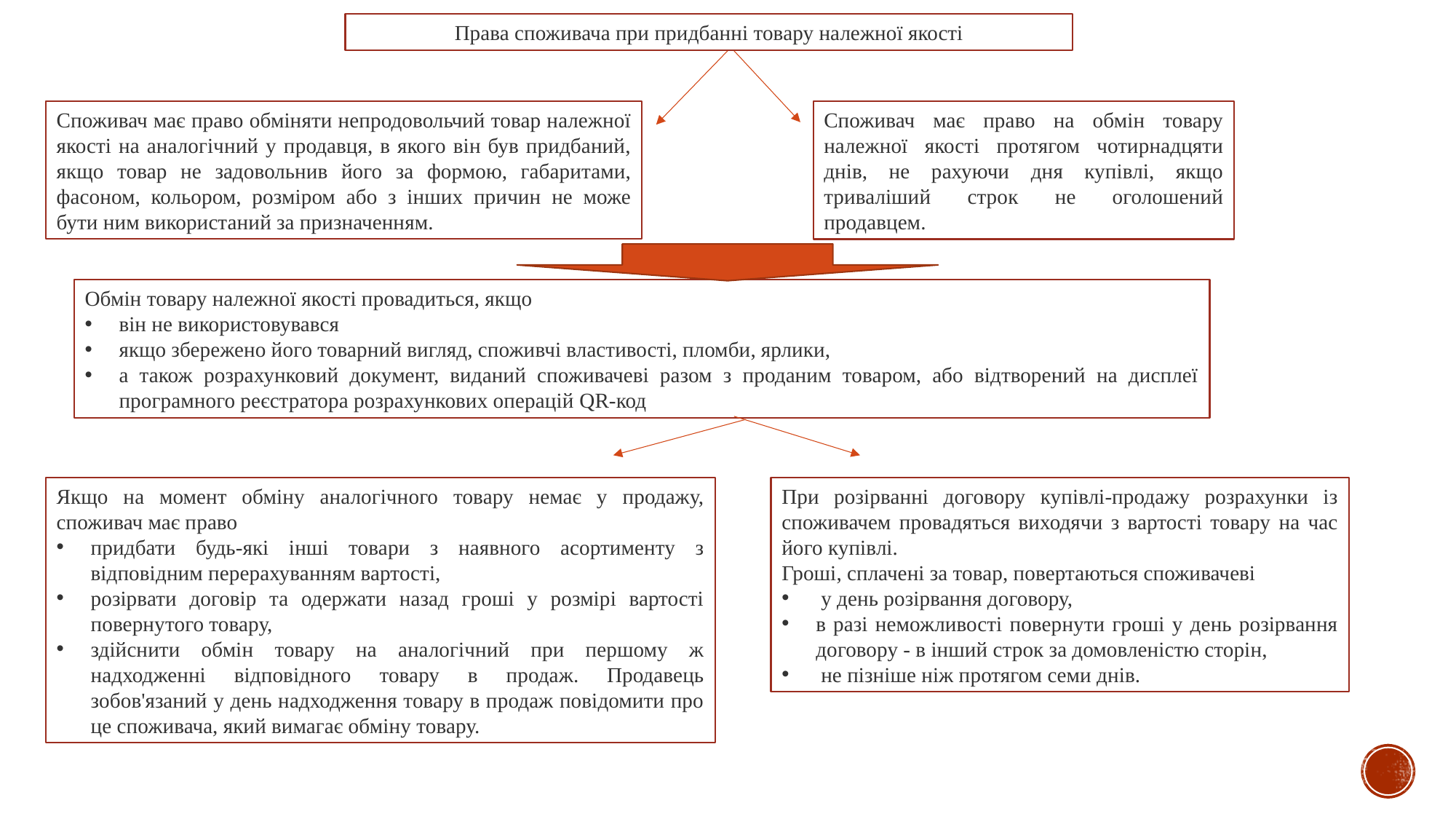

Права споживача при придбанні товару належної якості
Споживач має право обміняти непродовольчий товар належної якості на аналогічний у продавця, в якого він був придбаний, якщо товар не задовольнив його за формою, габаритами, фасоном, кольором, розміром або з інших причин не може бути ним використаний за призначенням.
Споживач має право на обмін товару належної якості протягом чотирнадцяти днів, не рахуючи дня купівлі, якщо триваліший строк не оголошений продавцем.

Обмін товару належної якості провадиться, якщо
він не використовувався
якщо збережено його товарний вигляд, споживчі властивості, пломби, ярлики,
а також розрахунковий документ, виданий споживачеві разом з проданим товаром, або відтворений на дисплеї програмного реєстратора розрахункових операцій QR-код
Якщо на момент обміну аналогічного товару немає у продажу, споживач має право
придбати будь-які інші товари з наявного асортименту з відповідним перерахуванням вартості,
розірвати договір та одержати назад гроші у розмірі вартості повернутого товару,
здійснити обмін товару на аналогічний при першому ж надходженні відповідного товару в продаж. Продавець зобов'язаний у день надходження товару в продаж повідомити про це споживача, який вимагає обміну товару.
При розірванні договору купівлі-продажу розрахунки із споживачем провадяться виходячи з вартості товару на час його купівлі.
Гроші, сплачені за товар, повертаються споживачеві
 у день розірвання договору,
в разі неможливості повернути гроші у день розірвання договору - в інший строк за домовленістю сторін,
 не пізніше ніж протягом семи днів.